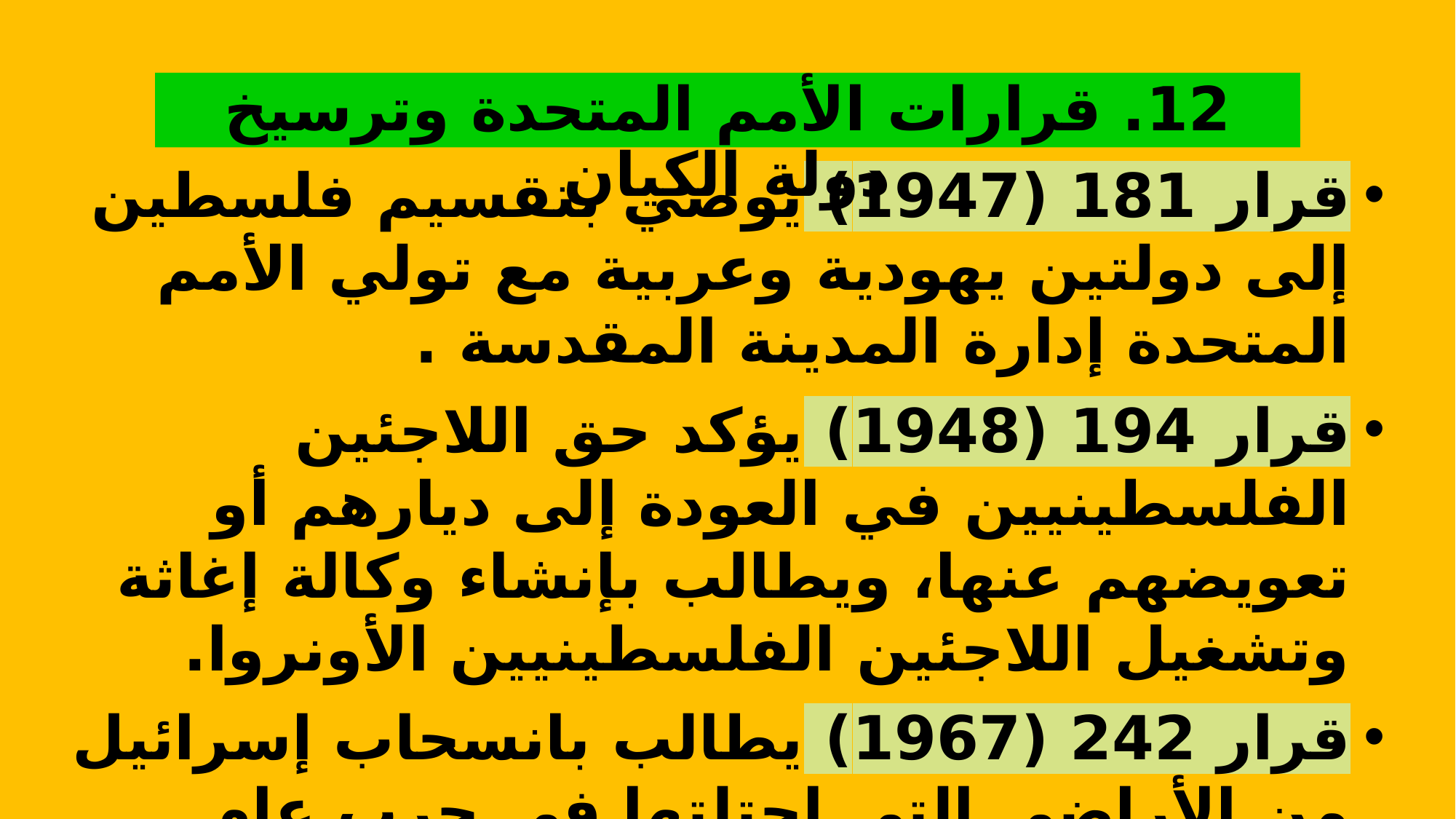

12. قرارات الأمم المتحدة وترسيخ دولة الكيان
قرار 181 (1947) يوصي بتقسيم فلسطين إلى دولتين يهودية وعربية مع تولي الأمم المتحدة إدارة المدينة المقدسة .
قرار 194 (1948) يؤكد حق اللاجئين الفلسطينيين في العودة إلى ديارهم أو تعويضهم عنها، ويطالب بإنشاء وكالة إغاثة وتشغيل اللاجئين الفلسطينيين الأونروا.
قرار 242 (1967) يطالب بانسحاب إسرائيل من الأراضي التي احتلتها في حرب عام 1967، وإقامة سلام عادل ودائم بين جميع الأطراف، واحترام سيادة كل دولة في المنطقة .